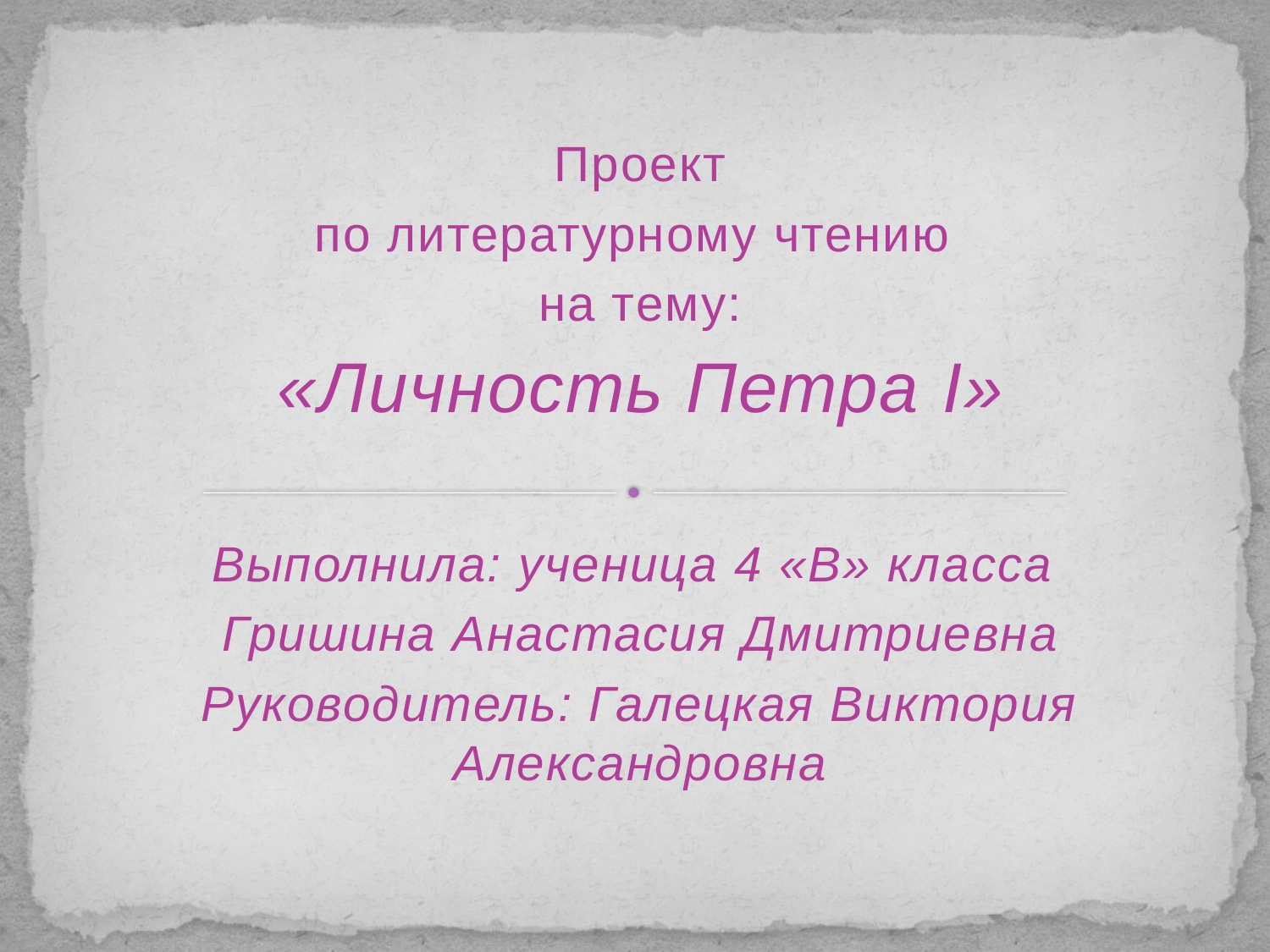

Проект
по литературному чтению
на тему:
«Личность Петра I»

Выполнила: ученица 4 «В» класса
Гришина Анастасия Дмитриевна
Руководитель: Галецкая Виктория Александровна